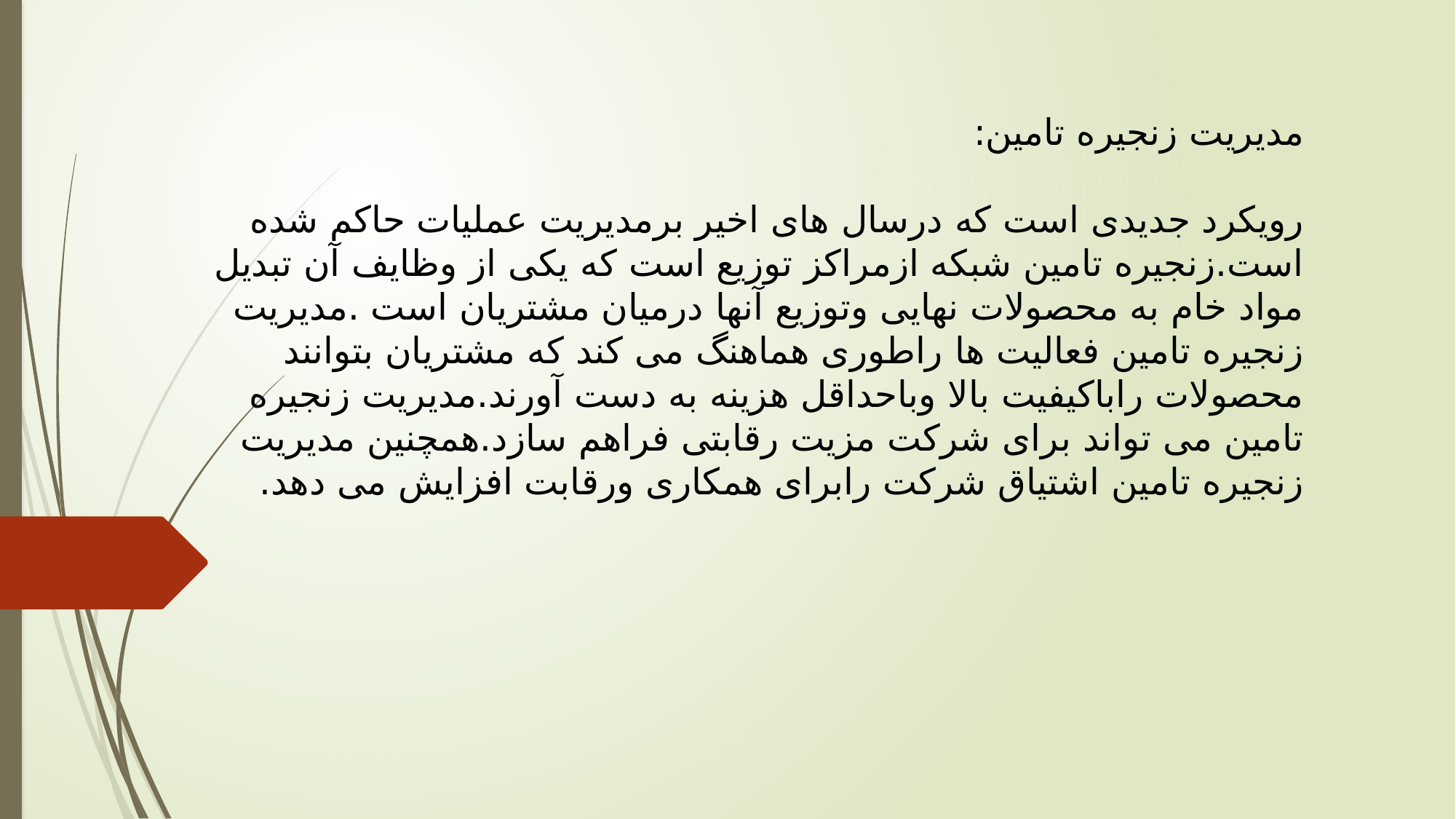

مدیریت زنجیره تامین:

رویکرد جدیدی است که درسال های اخیر برمدیریت عملیات حاکم شده است.زنجیره تامین شبکه ازمراکز توزیع است که یکی از وظایف آن تبدیل مواد خام به محصولات نهایی وتوزیع آنها درمیان مشتریان است .مدیریت زنجیره تامین فعالیت ها راطوری هماهنگ می کند که مشتریان بتوانند محصولات راباکیفیت بالا وباحداقل هزینه به دست آورند.مدیریت زنجیره تامین می تواند برای شرکت مزیت رقابتی فراهم سازد.همچنین مدیریت زنجیره تامین اشتیاق شرکت رابرای همکاری ورقابت افزایش می دهد.